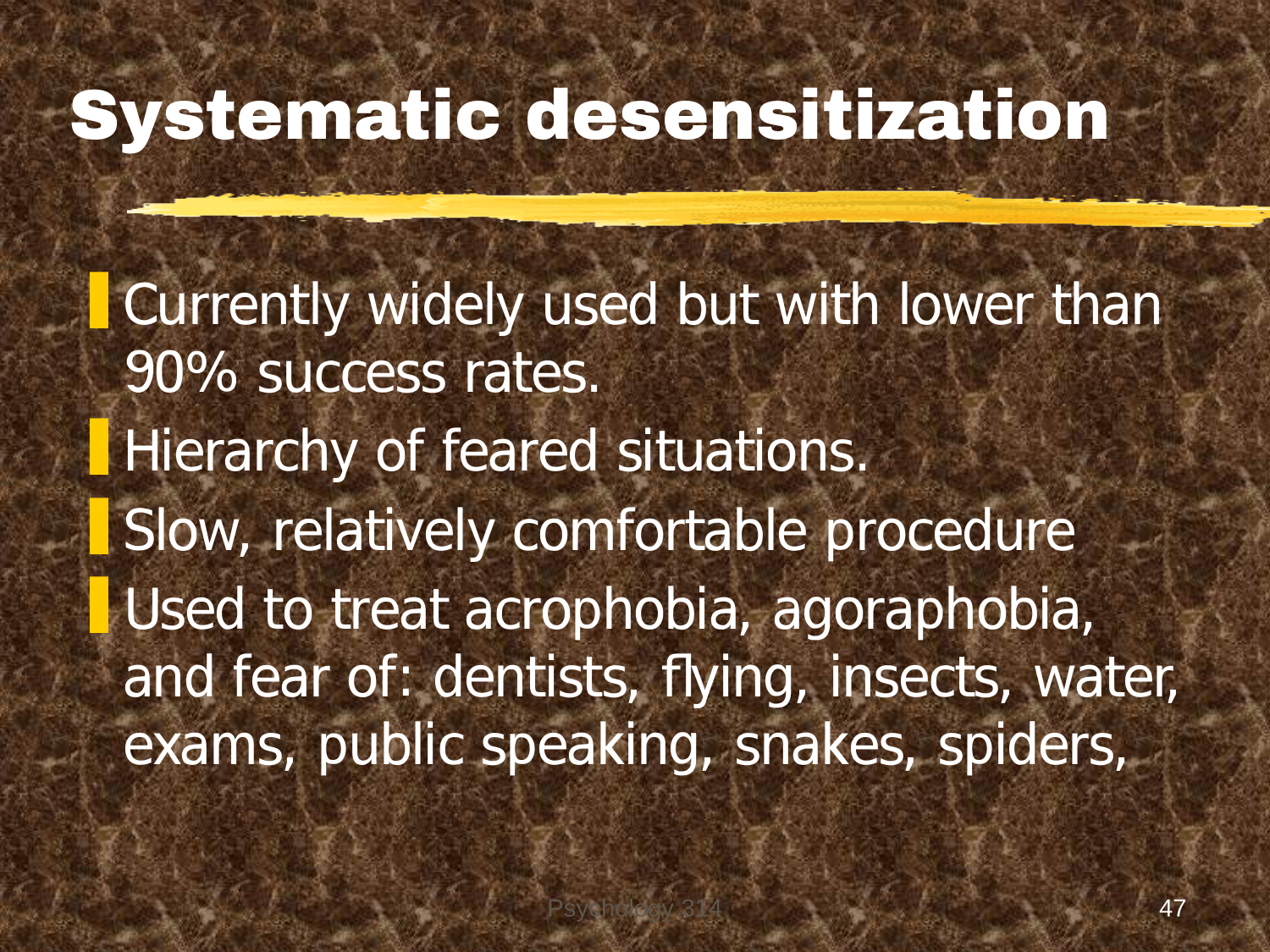

# Systematic desensitization
Currently widely used but with lower than 90% success rates.
Hierarchy of feared situations.
Slow, relatively comfortable procedure
Used to treat acrophobia, agoraphobia, and fear of: dentists, flying, insects, water, exams, public speaking, snakes, spiders,
Psychology 314
47